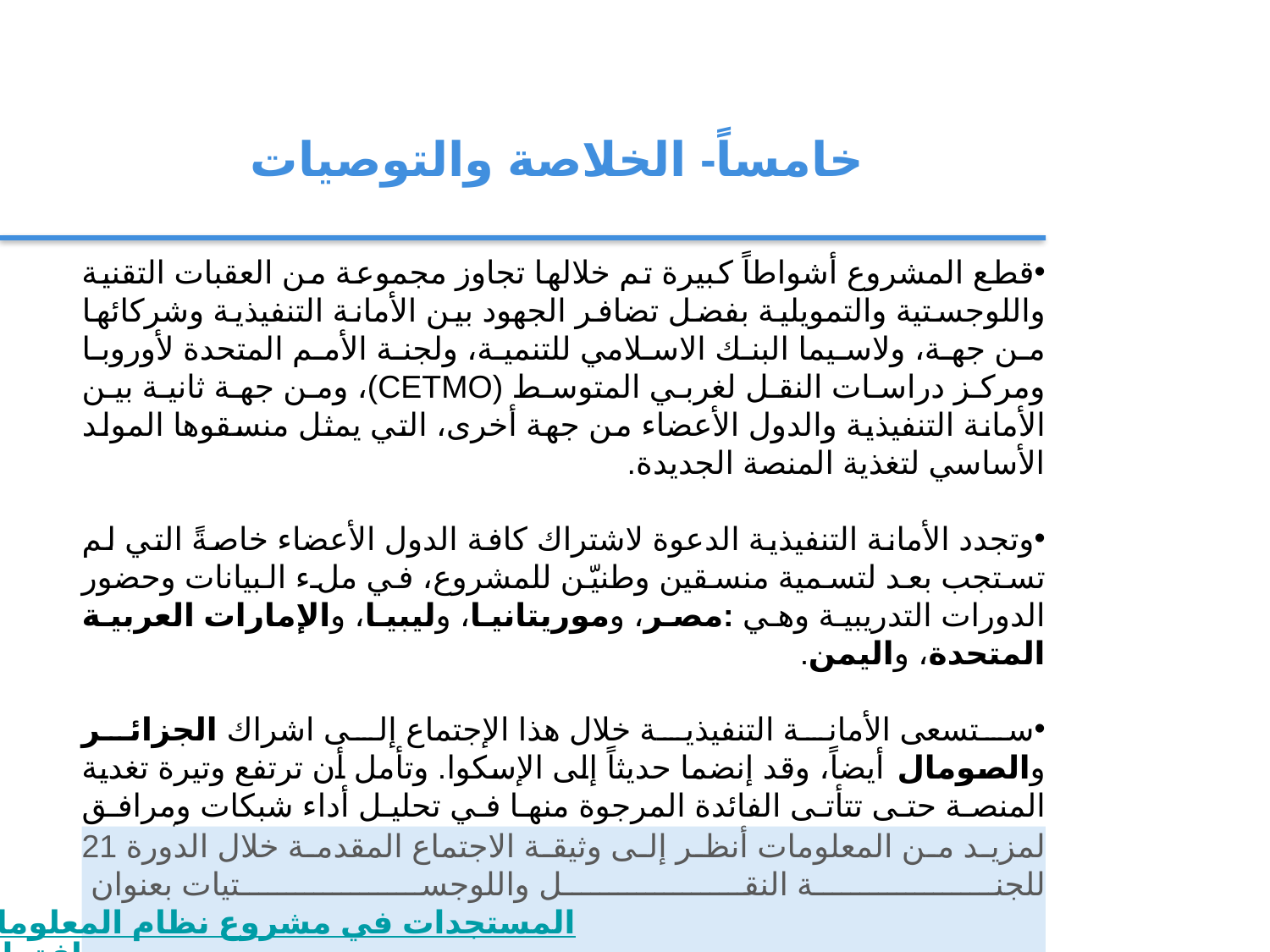

خامساً- الخلاصة والتوصيات
قطع المشروع أشواطاً كبيرة تم خلالها تجاوز مجموعة من العقبات التقنية واللوجستية والتمويلية بفضل تضافر الجهود بين الأمانة التنفيذية وشركائها من جهة، ولاسيما البنك الاسلامي للتنمية، ولجنة الأمم المتحدة لأوروبا ومركز دراسات النقل لغربي المتوسط (CETMO)، ومن جهة ثانية بين الأمانة التنفيذية والدول الأعضاء من جهة أخرى، التي يمثل منسقوها المولد الأساسي لتغذية المنصة الجديدة.

وتجدد الأمانة التنفيذية الدعوة لاشتراك كافة الدول الأعضاء خاصةً التي لم تستجب بعد لتسمية منسقين وطنيّن للمشروع، في ملء البيانات وحضور الدورات التدريبية وهي :مصر، وموريتانيا، وليبيا، والإمارات العربية المتحدة، واليمن.

ستسعى الأمانة التنفيذية خلال هذا الإجتماع إلى اشراك الجزائر والصومال أيضاً، وقد إنضما حديثاً إلى الإسكوا. وتأمل أن ترتفع وتيرة تغدية المنصة حتى تتأتى الفائدة المرجوة منها في تحليل أداء شبكات ومرافق النقل في البلدان العربية لكشف مكامن الضعف وتحديد أولويات الاستثمارات اللازمة لتطوير هذه الشبكات بما يعزز الربط  في ما بينها لتحقيق المزيد من التكامل الإقليمي.

لمزيد من المعلومات أنظر إلى وثيقة الاجتماع المقدمة خلال الدورة 21 للجنة النقل واللوجستيات بعنوان المستجدات في مشروع نظام المعلومات الجغرافية لشبكات ومرافق النقل في المنطقة العربية .